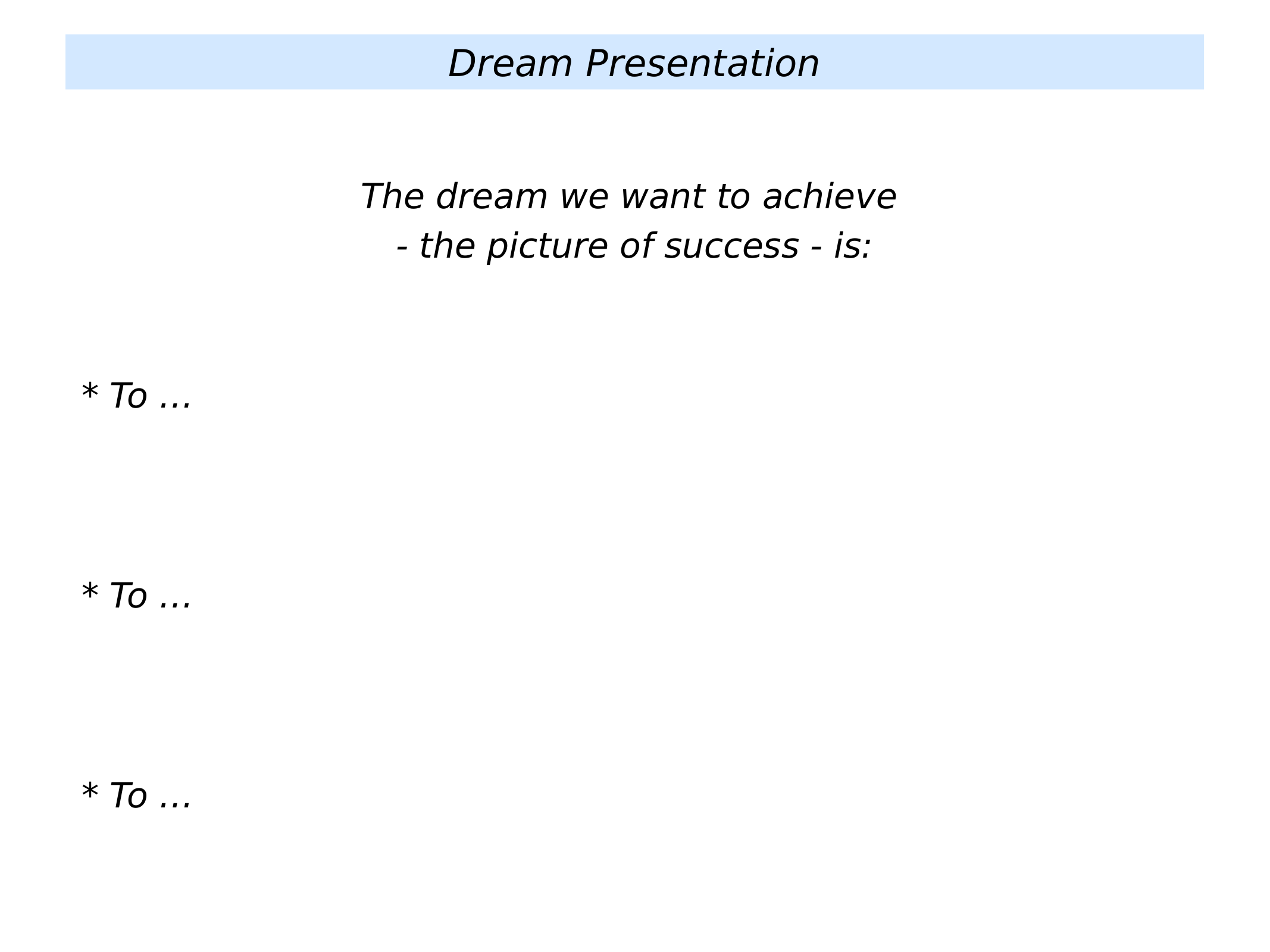

Dream Presentation
The dream we want to achieve
- the picture of success - is:

* To …

* To …

* To …